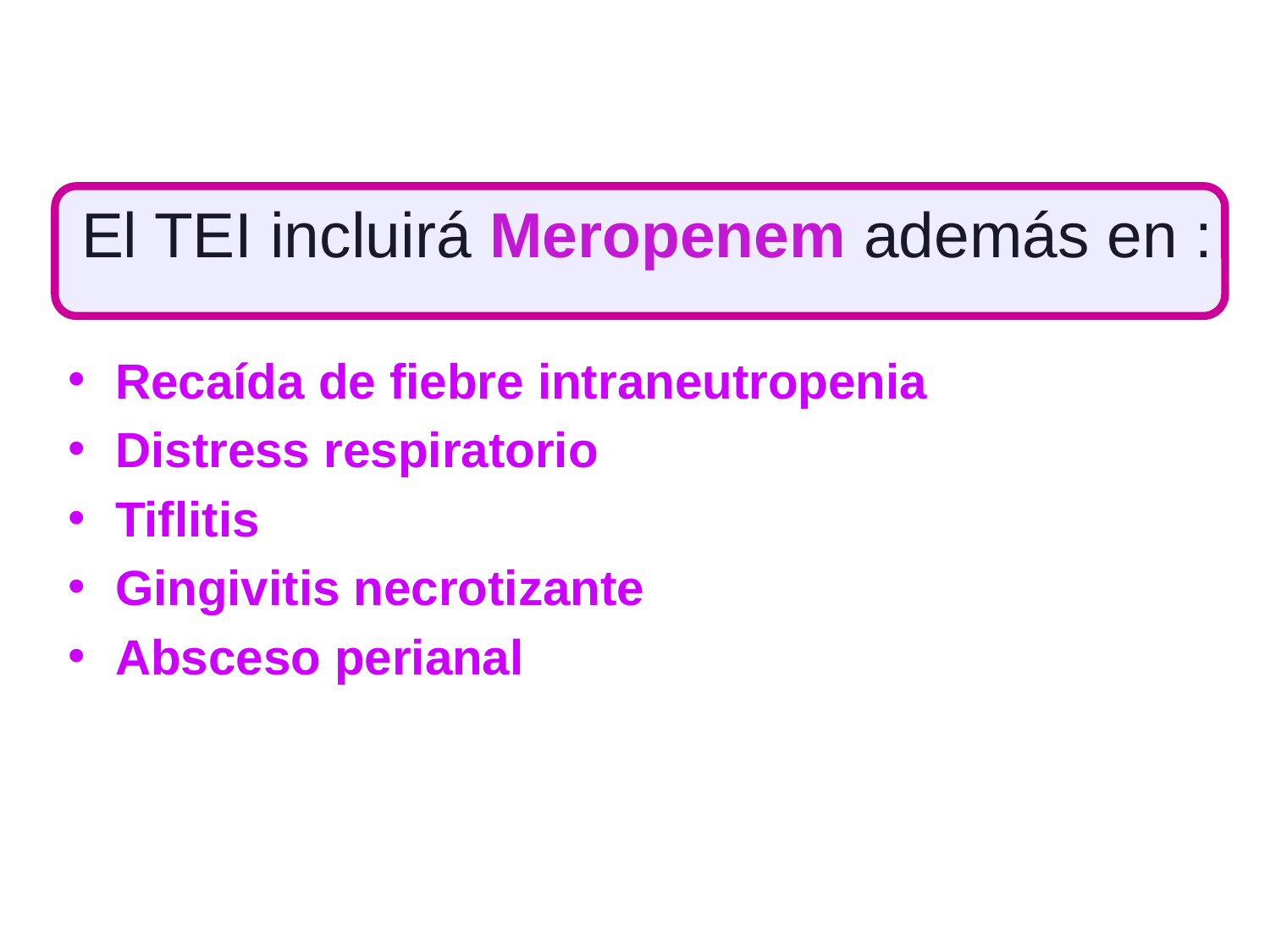

El TEI incluirá Meropenem además en :

Recaída de fiebre intraneutropenia
Distress respiratorio
Tiflitis
Gingivitis necrotizante
Absceso perianal